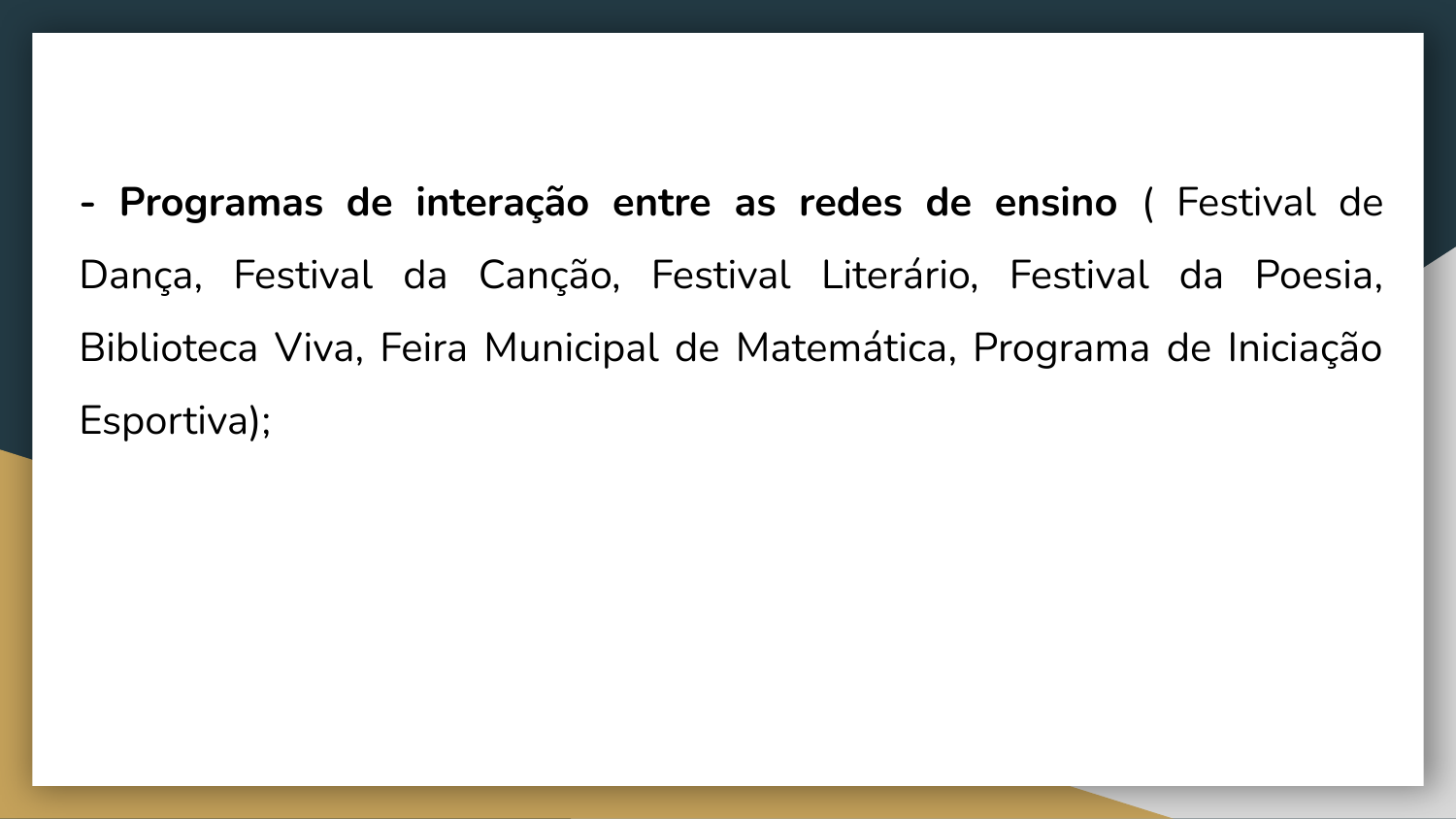

- Programas de interação entre as redes de ensino ( Festival de Dança, Festival da Canção, Festival Literário, Festival da Poesia, Biblioteca Viva, Feira Municipal de Matemática, Programa de Iniciação Esportiva);